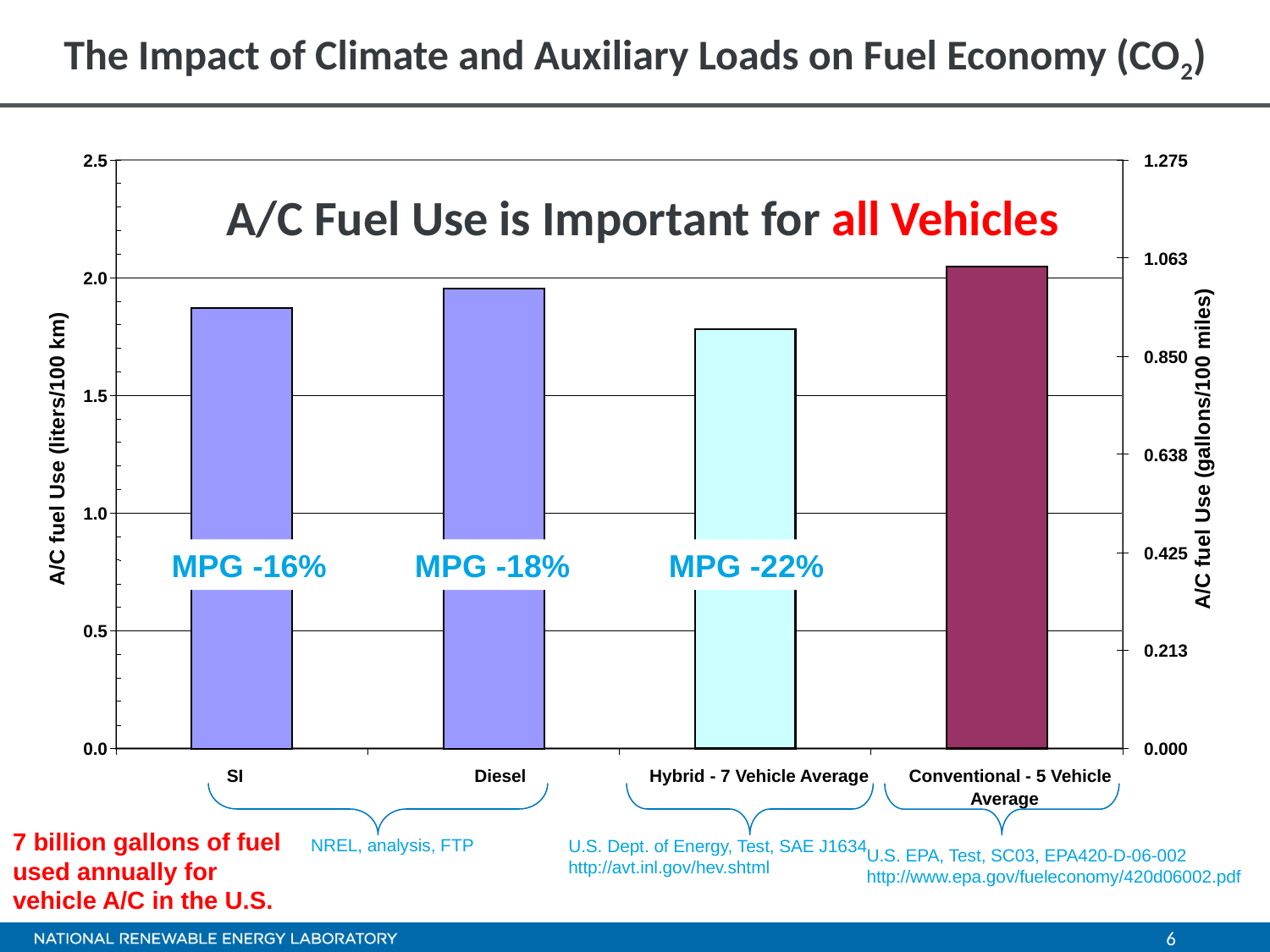

The Impact of Climate and Auxiliary Loads on Fuel Economy (CO2)

2.5
1.275

1.063

2.0

0.850

1.5

A/C fuel Use (liters/100 km)
A/C fuel Use (gallons/100 miles)

0.638

1.0

0.425

0.5

0.213

0.0
0.000

SI
Diesel
Hybrid - 7 Vehicle Average
Conventional - 5 Vehicle
Average
# A/C Fuel Use is Important for all Vehicles
MPG -16%
MPG -18%
MPG -22%

7 billion gallons of fuel used annually for vehicle A/C in the U.S.
NREL, analysis, FTP
U.S. Dept. of Energy, Test, SAE J1634
http://avt.inl.gov/hev.shtml
U.S. EPA, Test, SC03, EPA420-D-06-002
http://www.epa.gov/fueleconomy/420d06002.pdf